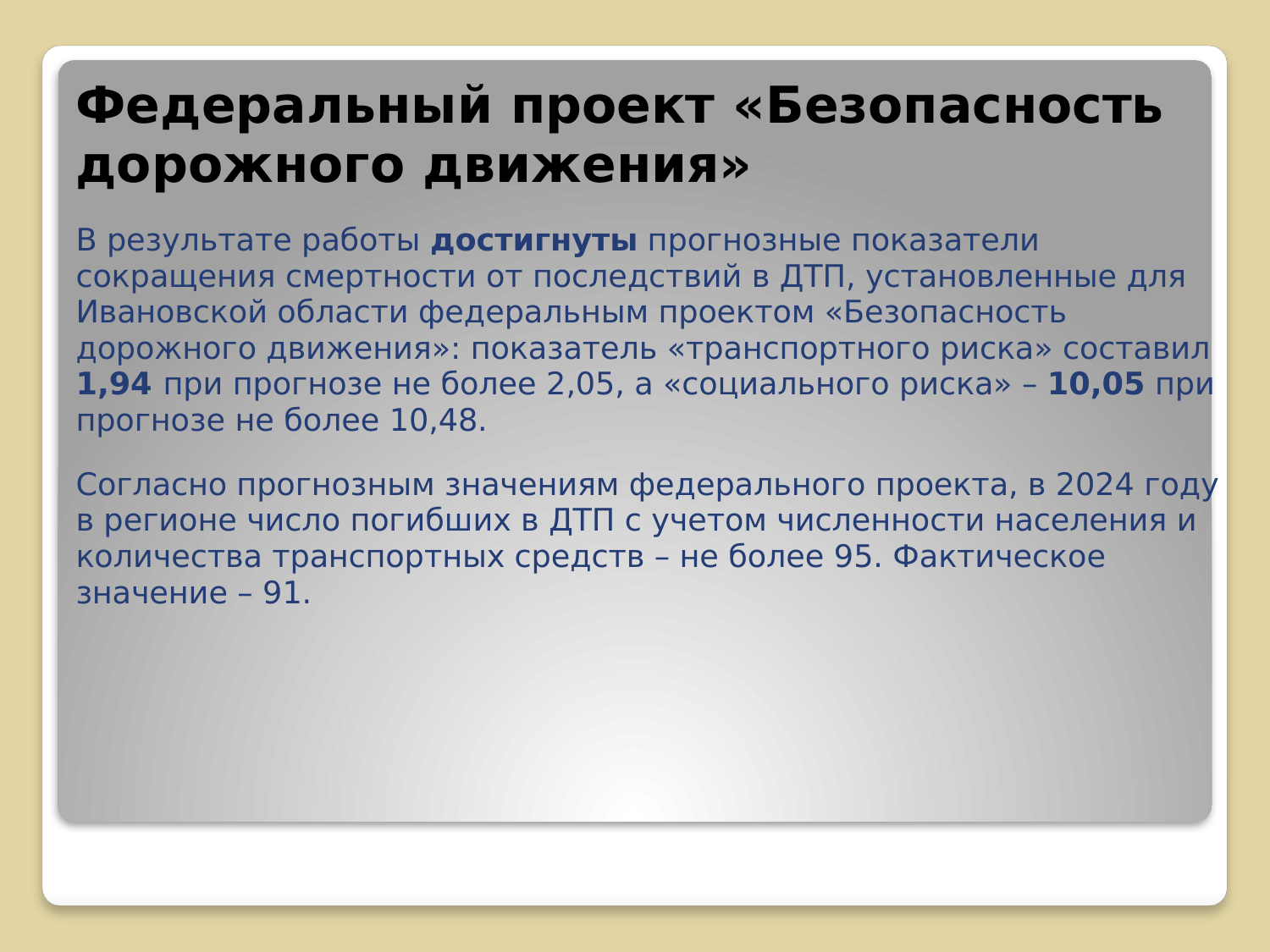

Федеральный проект «Безопасность дорожного движения»
В результате работы достигнуты прогнозные показатели сокращения смертности от последствий в ДТП, установленные для Ивановской области федеральным проектом «Безопасность дорожного движения»: показатель «транспортного риска» составил 1,94 при прогнозе не более 2,05, а «социального риска» – 10,05 при прогнозе не более 10,48.
Согласно прогнозным значениям федерального проекта, в 2024 году в регионе число погибших в ДТП с учетом численности населения и количества транспортных средств – не более 95. Фактическое значение – 91.